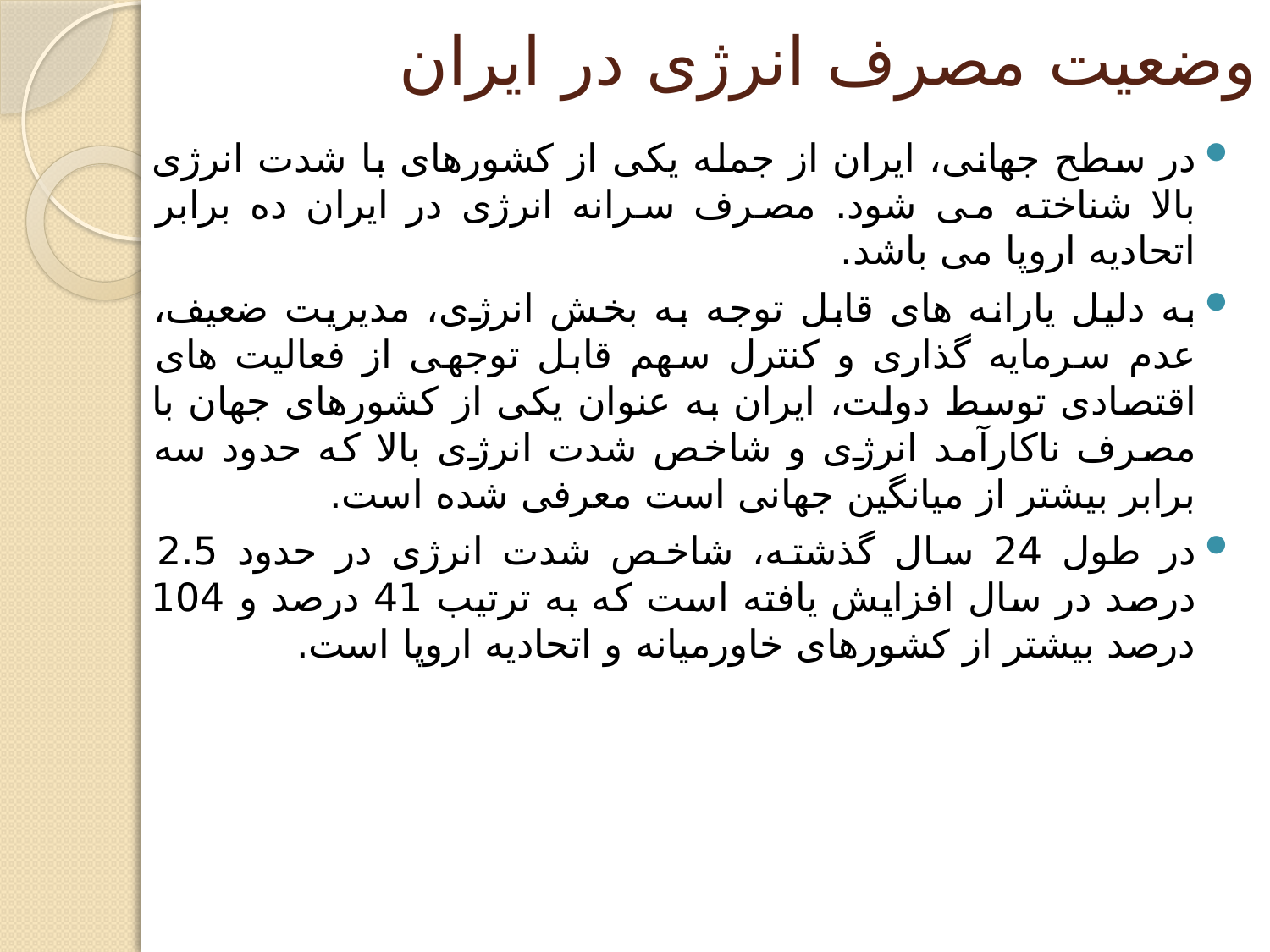

# وضعیت مصرف انرژی در ایران
در سطح جهانی، ایران از جمله یکی از کشورهای با شدت انرژی بالا شناخته می شود. مصرف سرانه انرژی در ایران ده برابر اتحادیه اروپا می باشد.
به دلیل یارانه های قابل توجه به بخش انرژی، مدیریت ضعیف، عدم سرمایه گذاری و کنترل سهم قابل توجهی از فعالیت های اقتصادی توسط دولت، ایران به عنوان یکی از کشورهای جهان با مصرف ناکارآمد انرژی و شاخص شدت انرژی بالا که حدود سه برابر بیشتر از میانگین جهانی است معرفی شده است.
در طول 24 سال گذشته، شاخص شدت انرژی در حدود 2.5 درصد در سال افزایش یافته است که به ترتیب 41 درصد و 104 درصد بیشتر از کشورهای خاورمیانه و اتحادیه اروپا است.